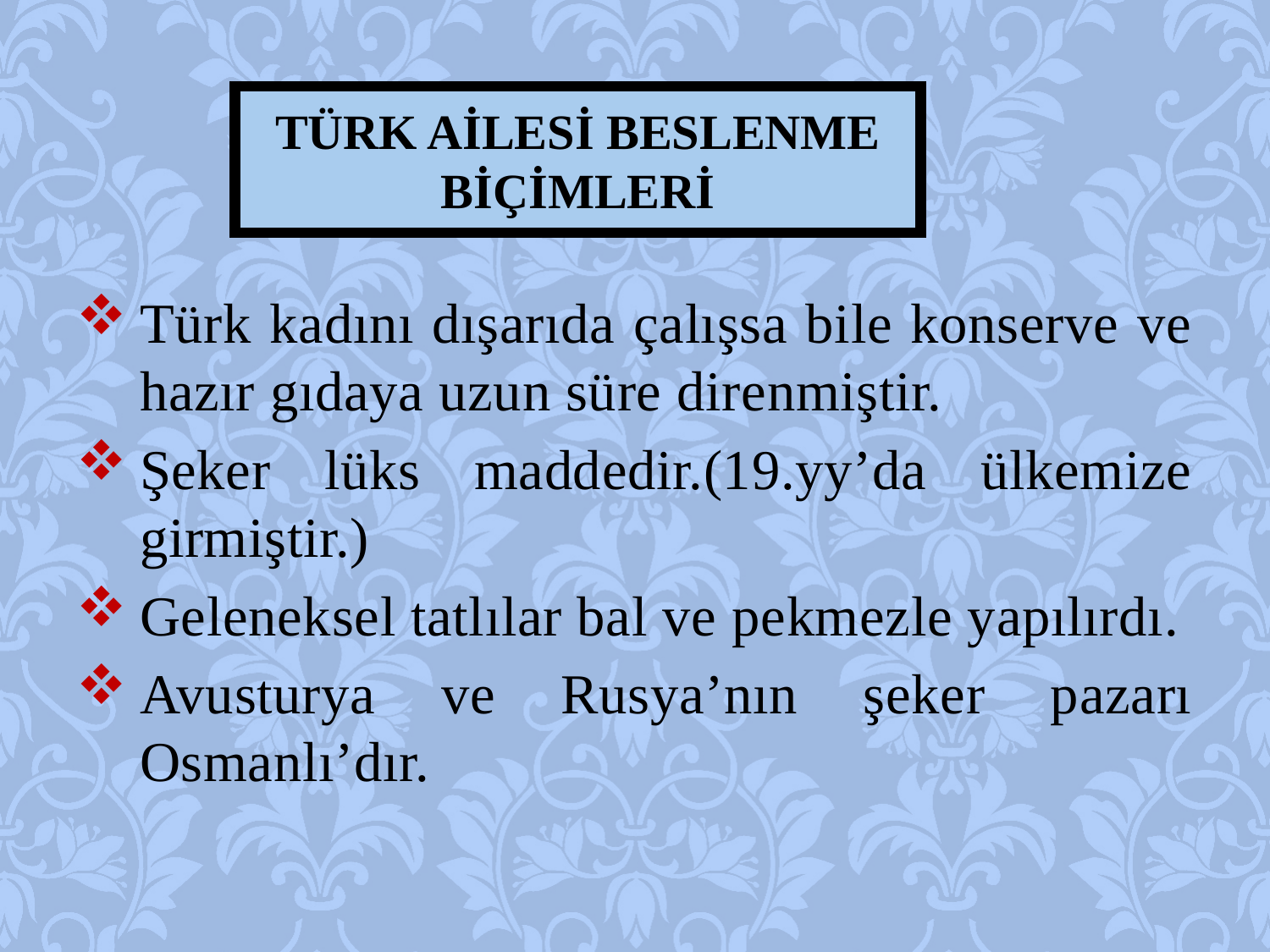

# Türk ailesi beslenme biçimleri
Türk kadını dışarıda çalışsa bile konserve ve hazır gıdaya uzun süre direnmiştir.
Şeker lüks maddedir.(19.yy’da ülkemize girmiştir.)
Geleneksel tatlılar bal ve pekmezle yapılırdı.
Avusturya ve Rusya’nın şeker pazarı Osmanlı’dır.